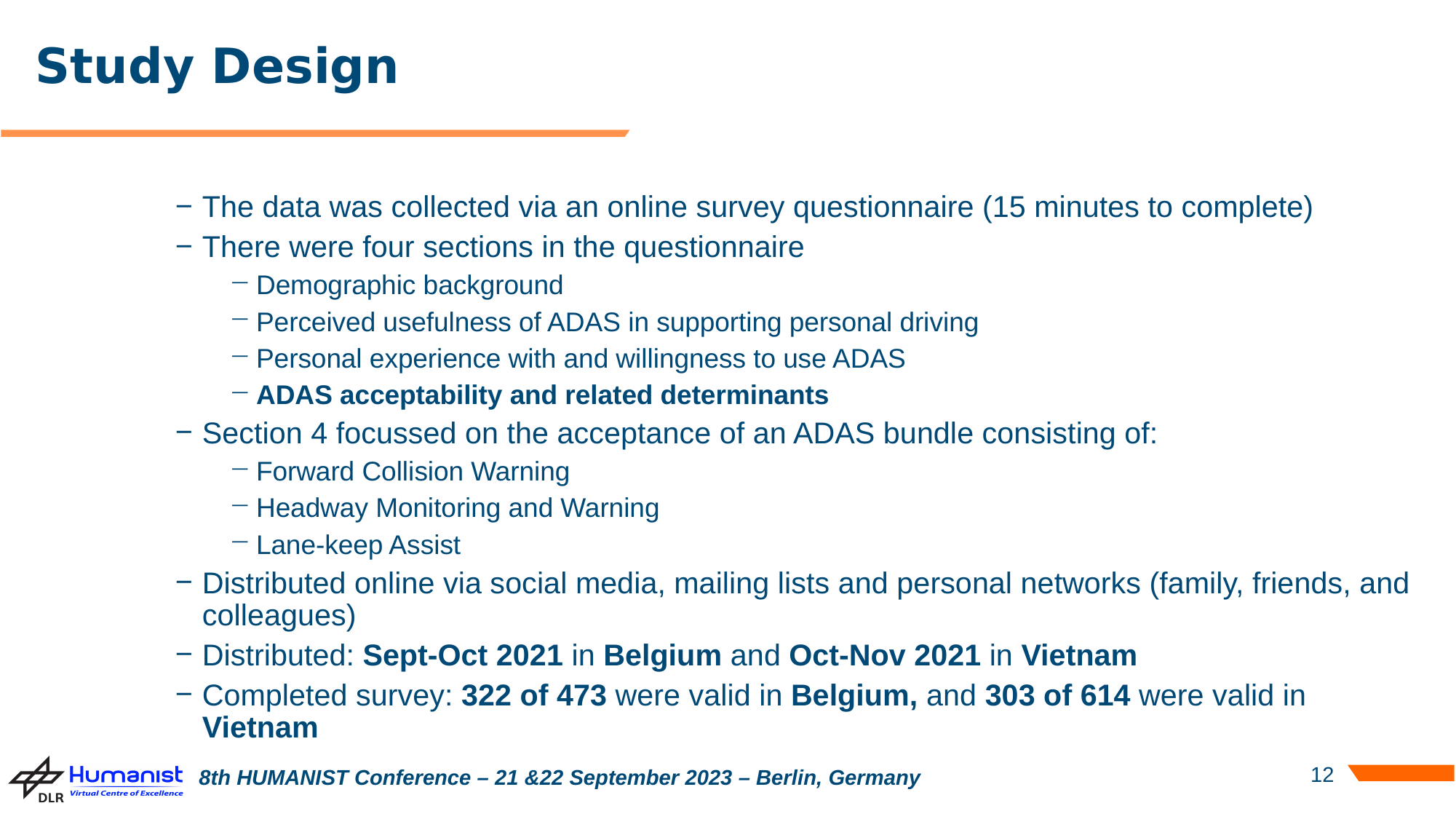

# Study Design

The data was collected via an online survey questionnaire (15 minutes to complete)
There were four sections in the questionnaire
Demographic background
Perceived usefulness of ADAS in supporting personal driving
Personal experience with and willingness to use ADAS
ADAS acceptability and related determinants
Section 4 focussed on the acceptance of an ADAS bundle consisting of:
Forward Collision Warning
Headway Monitoring and Warning
Lane-keep Assist
Distributed online via social media, mailing lists and personal networks (family, friends, and colleagues)
Distributed: Sept-Oct 2021 in Belgium and Oct-Nov 2021 in Vietnam
Completed survey: 322 of 473 were valid in Belgium, and 303 of 614 were valid in Vietnam
12